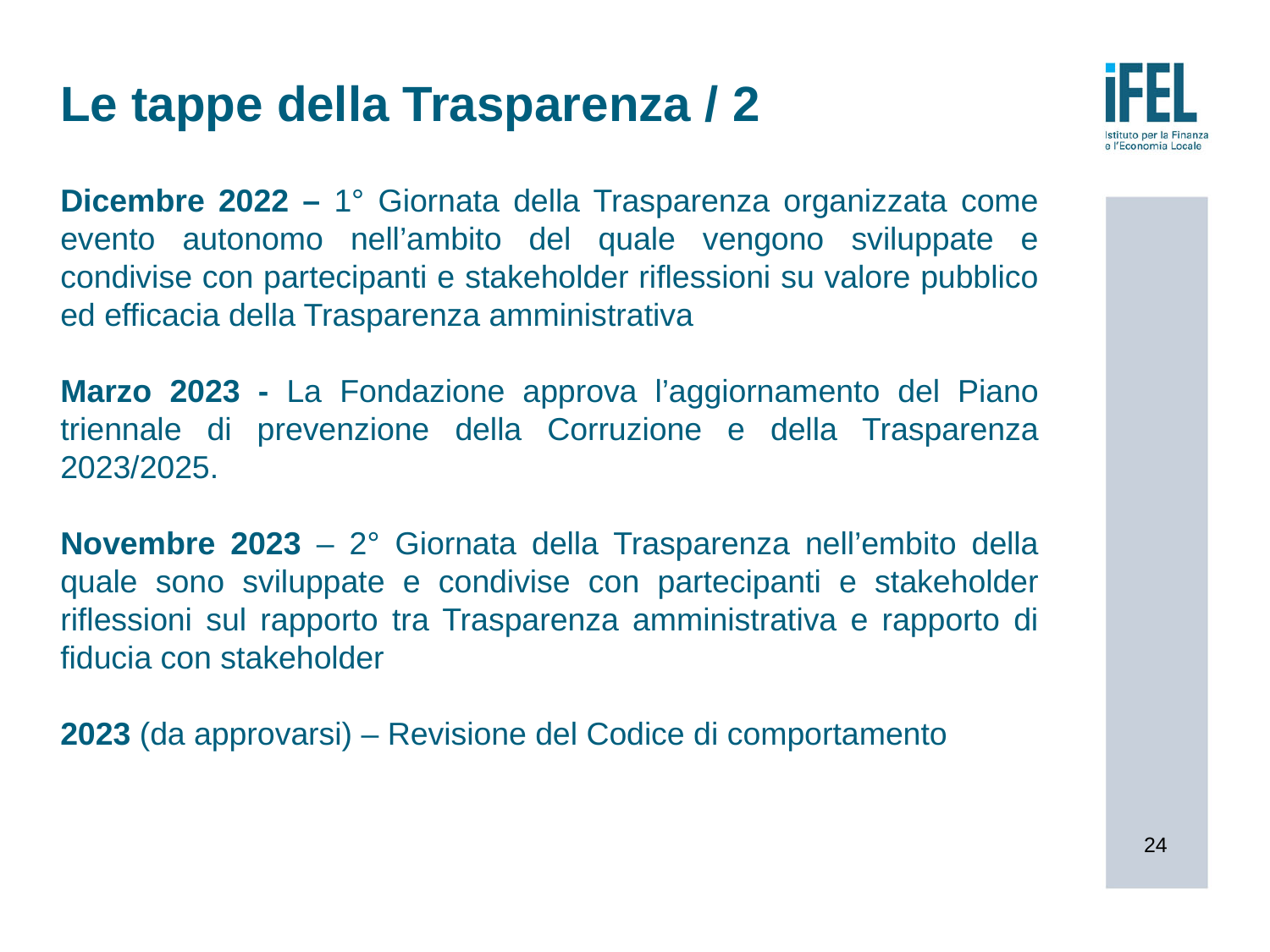

# Le tappe della Trasparenza / 2
Dicembre 2022 – 1° Giornata della Trasparenza organizzata come evento autonomo nell’ambito del quale vengono sviluppate e condivise con partecipanti e stakeholder riflessioni su valore pubblico ed efficacia della Trasparenza amministrativa

Marzo 2023 - La Fondazione approva l’aggiornamento del Piano triennale di prevenzione della Corruzione e della Trasparenza 2023/2025.

Novembre 2023 – 2° Giornata della Trasparenza nell’embito della quale sono sviluppate e condivise con partecipanti e stakeholder riflessioni sul rapporto tra Trasparenza amministrativa e rapporto di fiducia con stakeholder

2023 (da approvarsi) – Revisione del Codice di comportamento

24